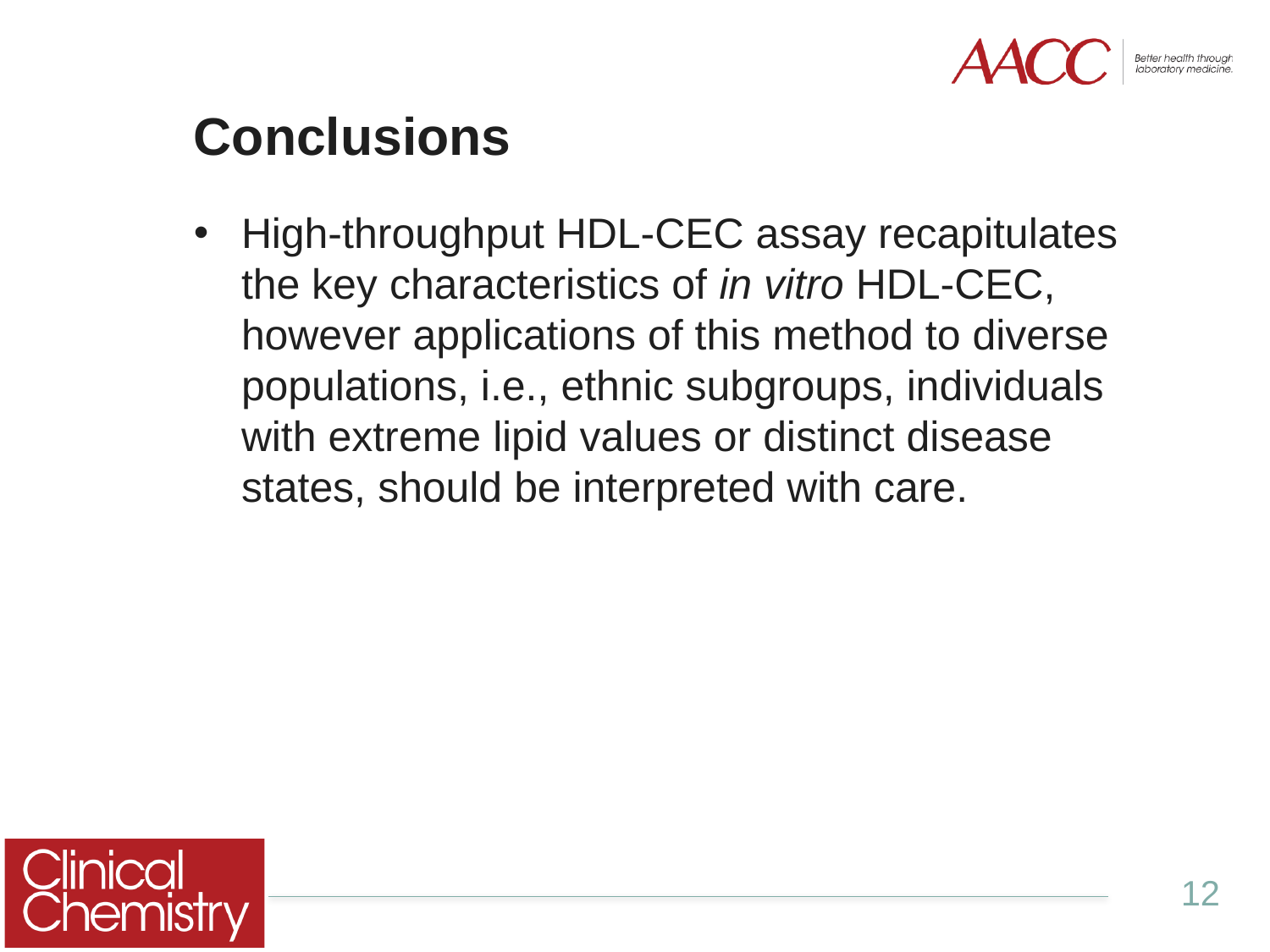

# Conclusions
High-throughput HDL-CEC assay recapitulates the key characteristics of in vitro HDL-CEC, however applications of this method to diverse populations, i.e., ethnic subgroups, individuals with extreme lipid values or distinct disease states, should be interpreted with care.

12